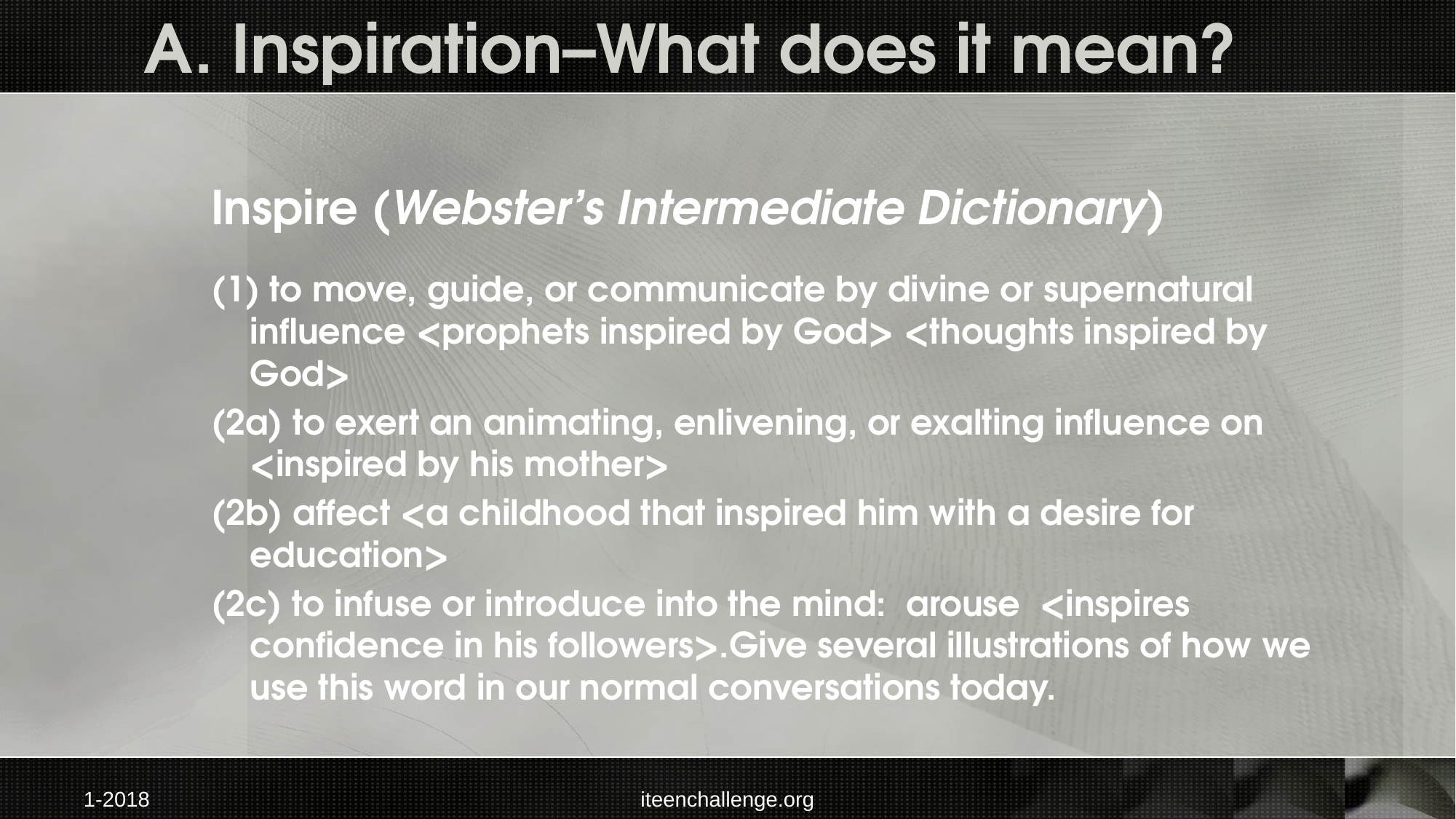

# A. Inspiration–What does it mean?
Inspire (Webster’s Intermediate Dictionary)

(1) to move, guide, or communicate by divine or supernatural influence <prophets inspired by God> <thoughts inspired by God>
(2a) to exert an animating, enlivening, or exalting influence on <inspired by his mother>
(2b) affect <a childhood that inspired him with a desire for education>
(2c) to infuse or introduce into the mind:  arouse  <inspires confidence in his followers>.Give several illustrations of how we use this word in our normal conversations today.

1-2018
iteenchallenge.org